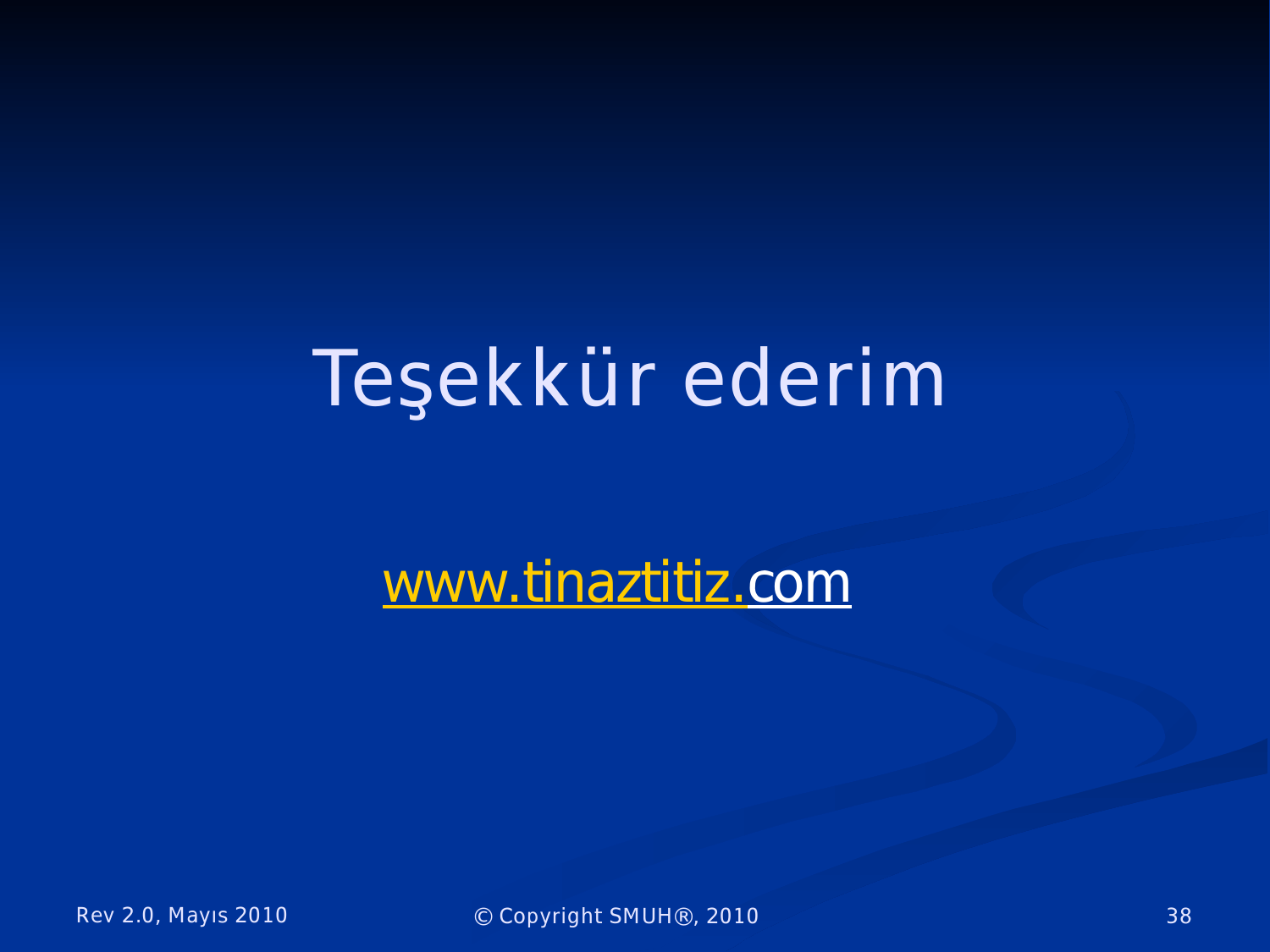

# Teşekkür ederim
www.tinaztitiz.com
Rev 2.0, Mayıs 2010
© Copyright SMUH®, 2010
38